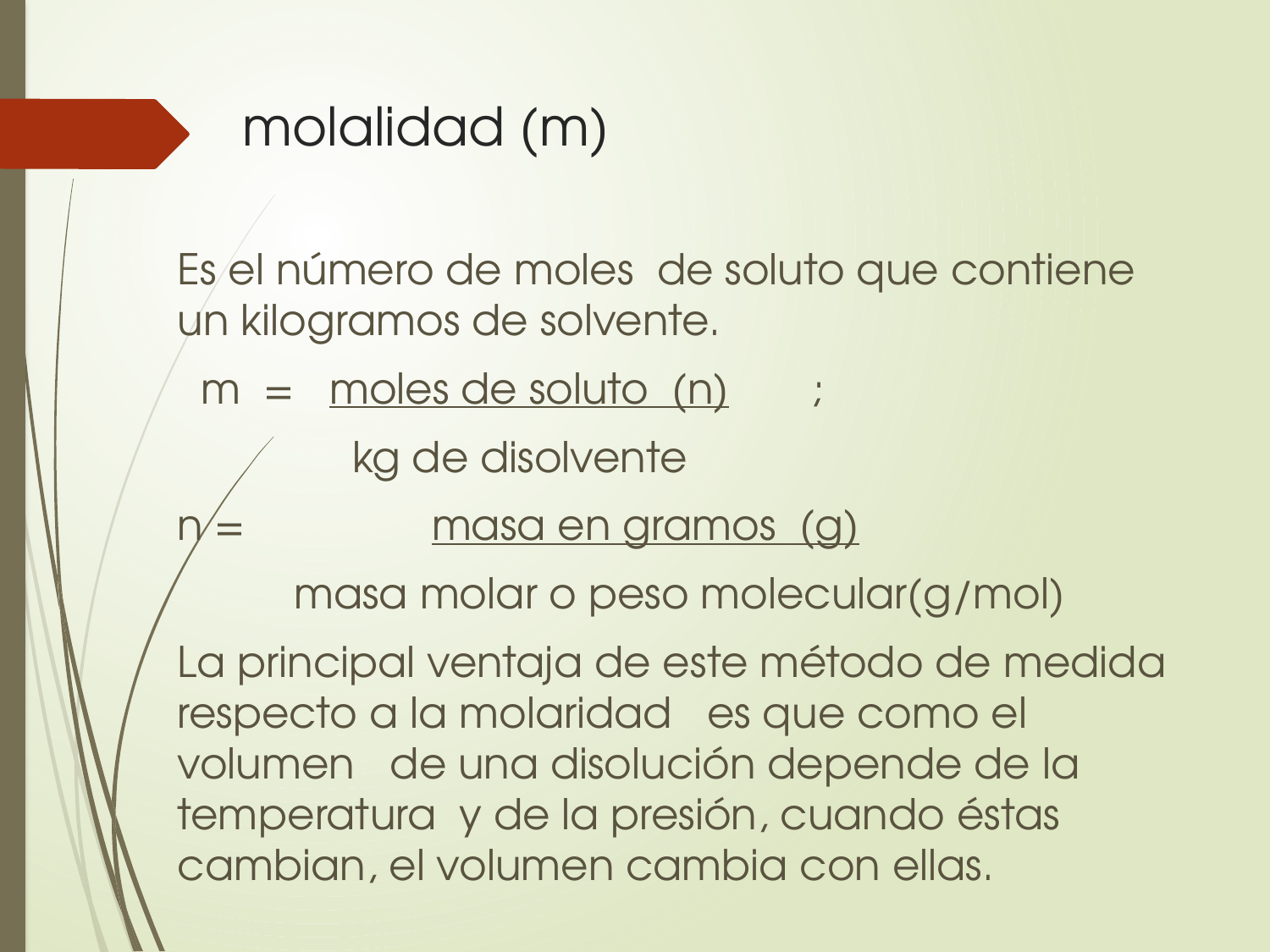

# molalidad (m)
Es el número de moles  de soluto que contiene un kilogramos de solvente.
  m  =   moles de soluto  (n) 	;
               kg de disolvente
n =                masa en gramos  (g)
          masa molar o peso molecular(g/mol)
La principal ventaja de este método de medida respecto a la molaridad   es que como el volumen   de una disolución depende de la temperatura  y de la presión, cuando éstas cambian, el volumen cambia con ellas.